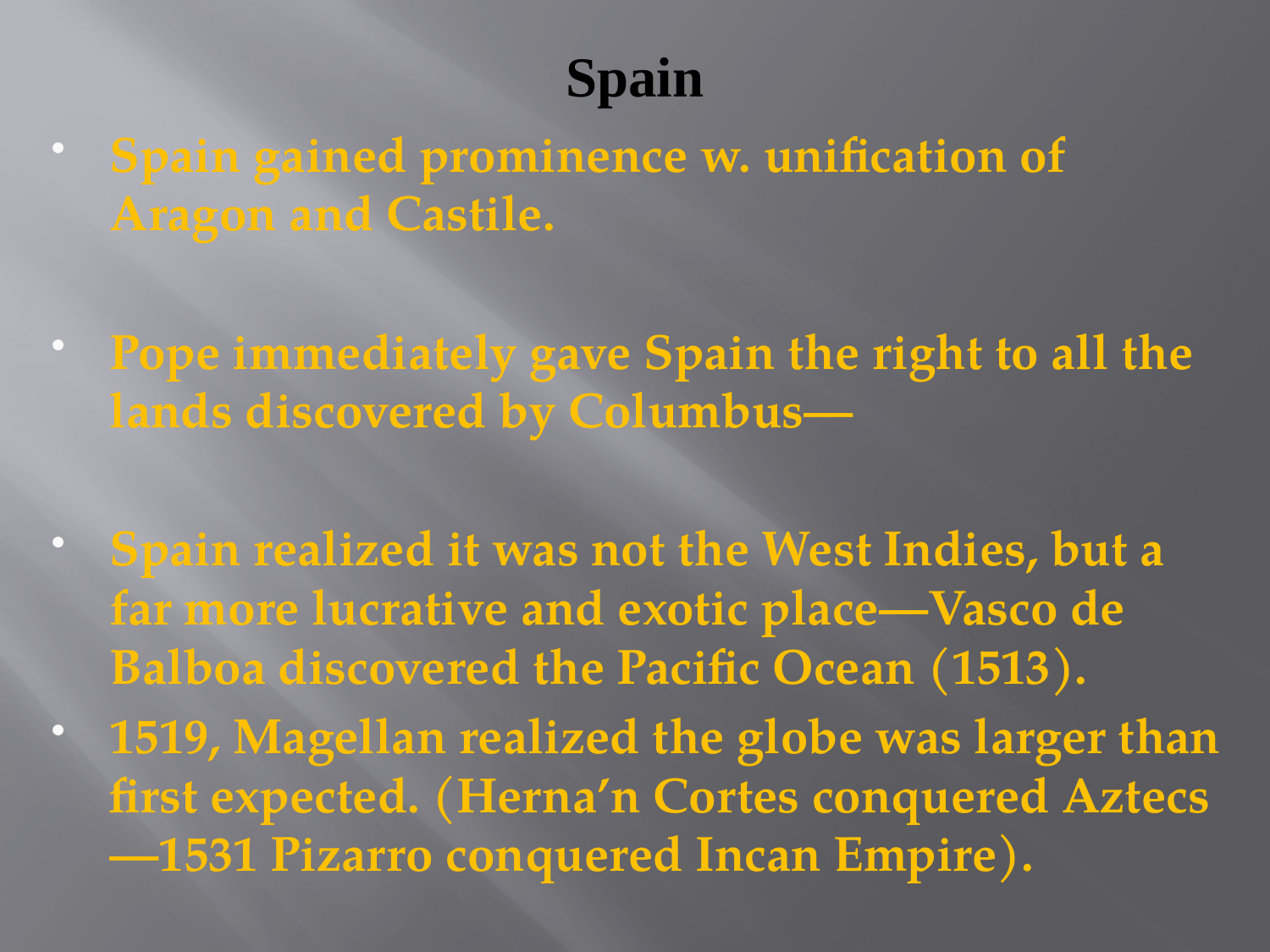

# Spain
Spain gained prominence w. unification of Aragon and Castile.

Pope immediately gave Spain the right to all the lands discovered by Columbus—

Spain realized it was not the West Indies, but a far more lucrative and exotic place—Vasco de Balboa discovered the Pacific Ocean (1513).
1519, Magellan realized the globe was larger than first expected. (Herna’n Cortes conquered Aztecs—1531 Pizarro conquered Incan Empire).